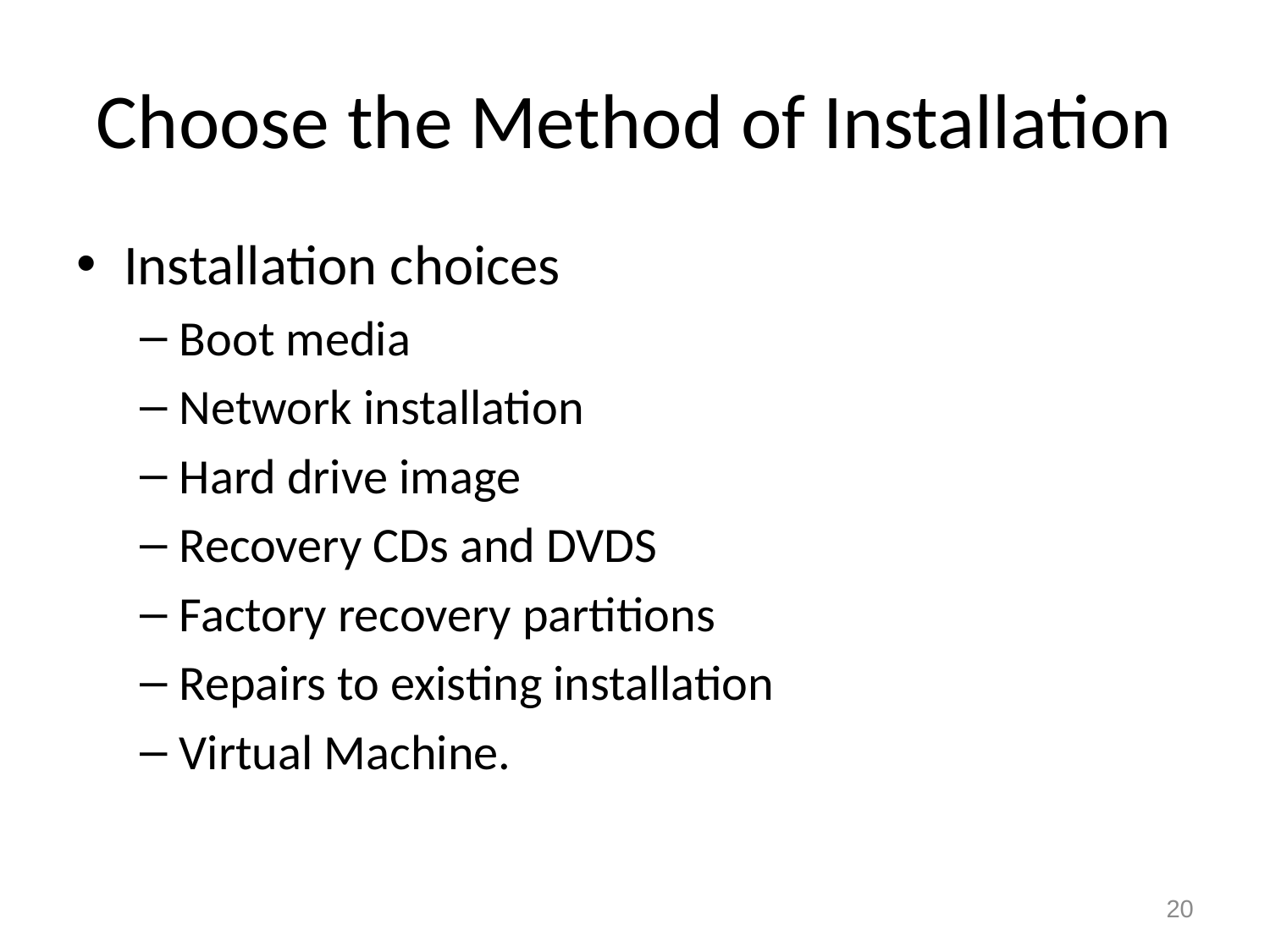

# Choose the Method of Installation
Installation choices
Boot media
Network installation
Hard drive image
Recovery CDs and DVDS
Factory recovery partitions
Repairs to existing installation
Virtual Machine.

20